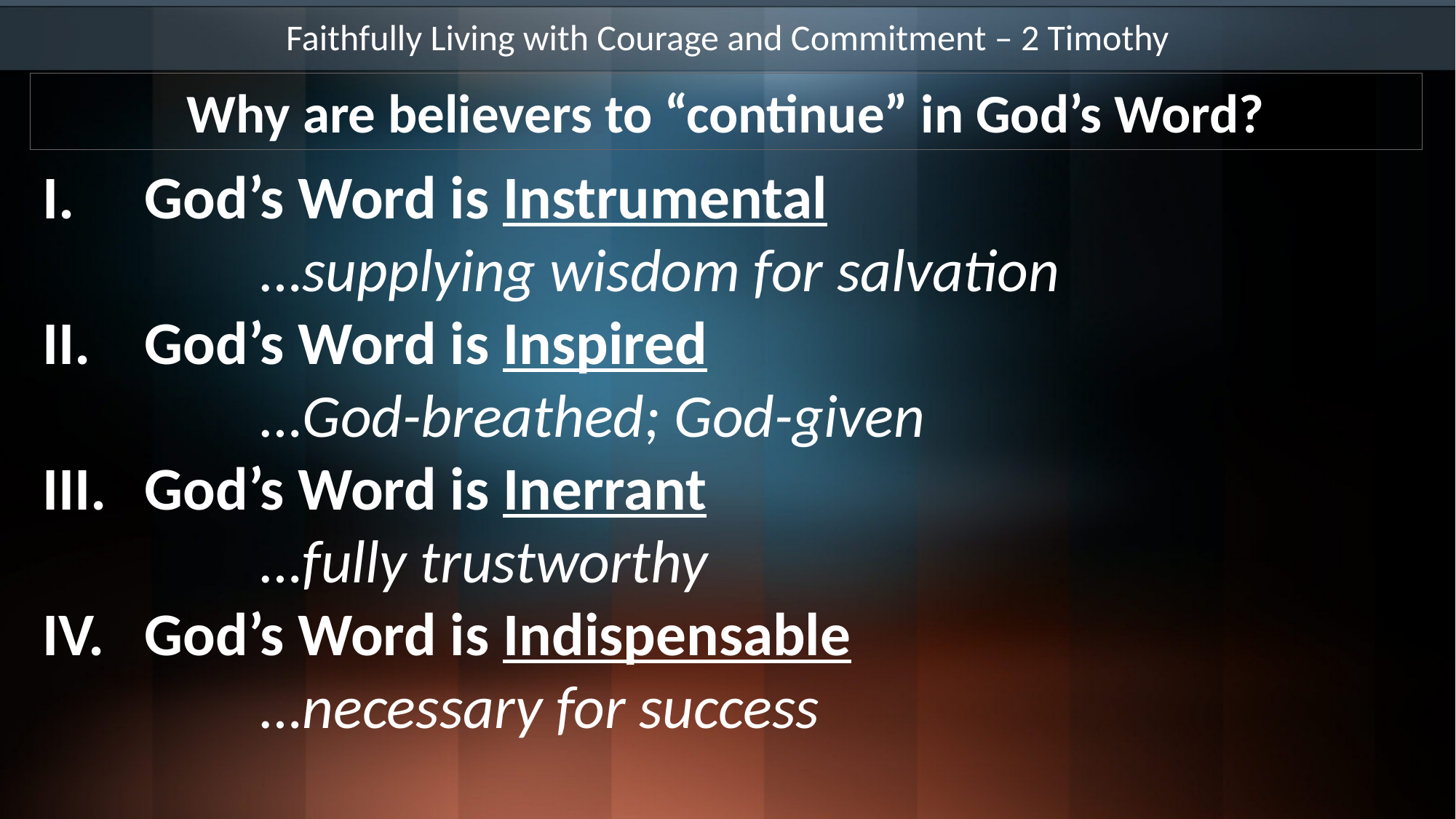

Faithfully Living with Courage and Commitment – 2 Timothy
Why are believers to “continue” in God’s Word?
God’s Word is Instrumental
		…supplying wisdom for salvation
God’s Word is Inspired
		…God-breathed; God-given
God’s Word is Inerrant
		…fully trustworthy
God’s Word is Indispensable
		…necessary for success